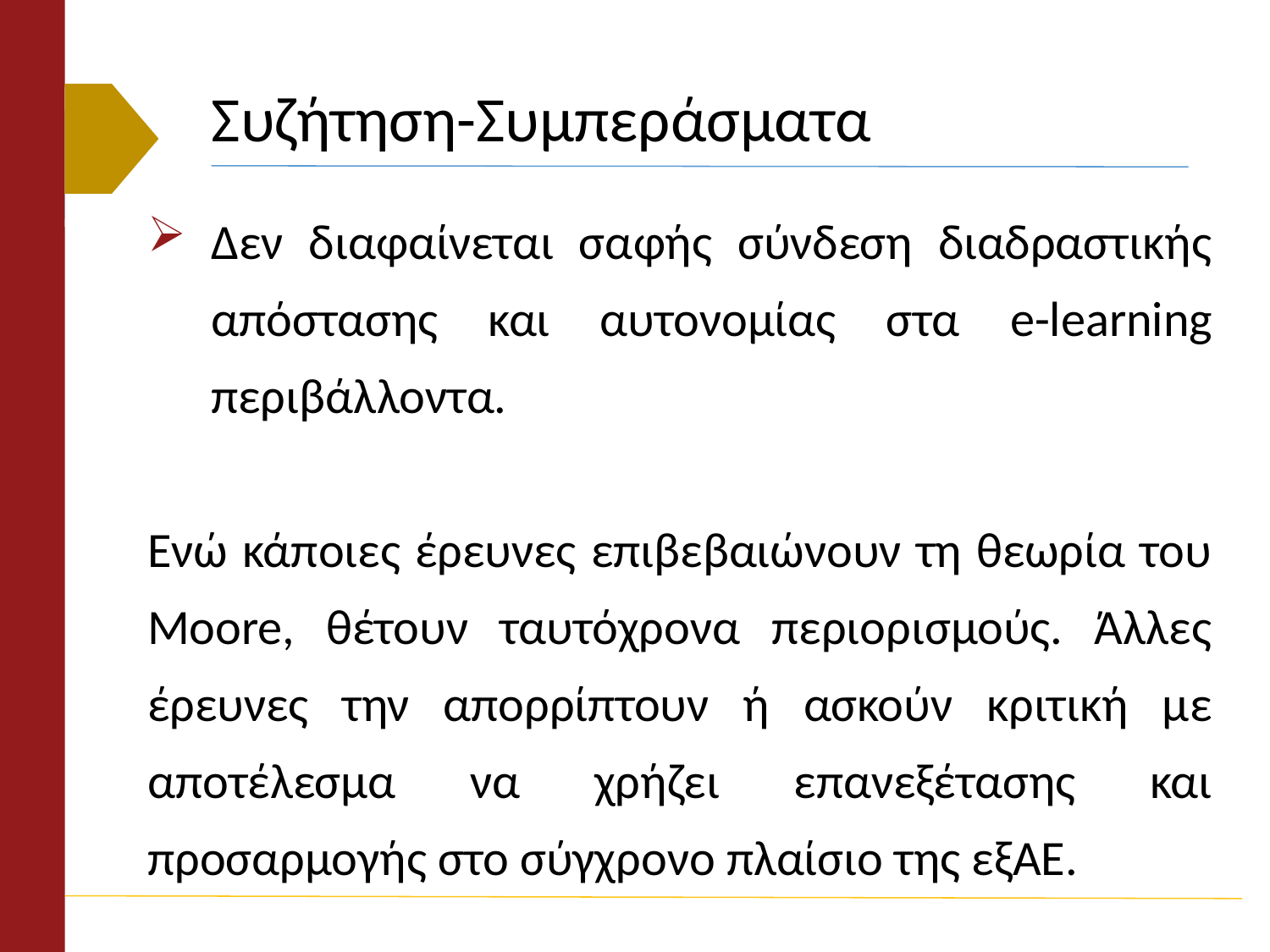

# Συζήτηση-Συμπεράσματα
Δεν διαφαίνεται σαφής σύνδεση διαδραστικής απόστασης και αυτονομίας στα e-learning περιβάλλοντα.

Ενώ κάποιες έρευνες επιβεβαιώνουν τη θεωρία του Moore, θέτουν ταυτόχρονα περιορισμούς. Άλλες έρευνες την απορρίπτουν ή ασκούν κριτική με αποτέλεσμα να χρήζει επανεξέτασης και προσαρμογής στο σύγχρονο πλαίσιο της εξΑΕ.